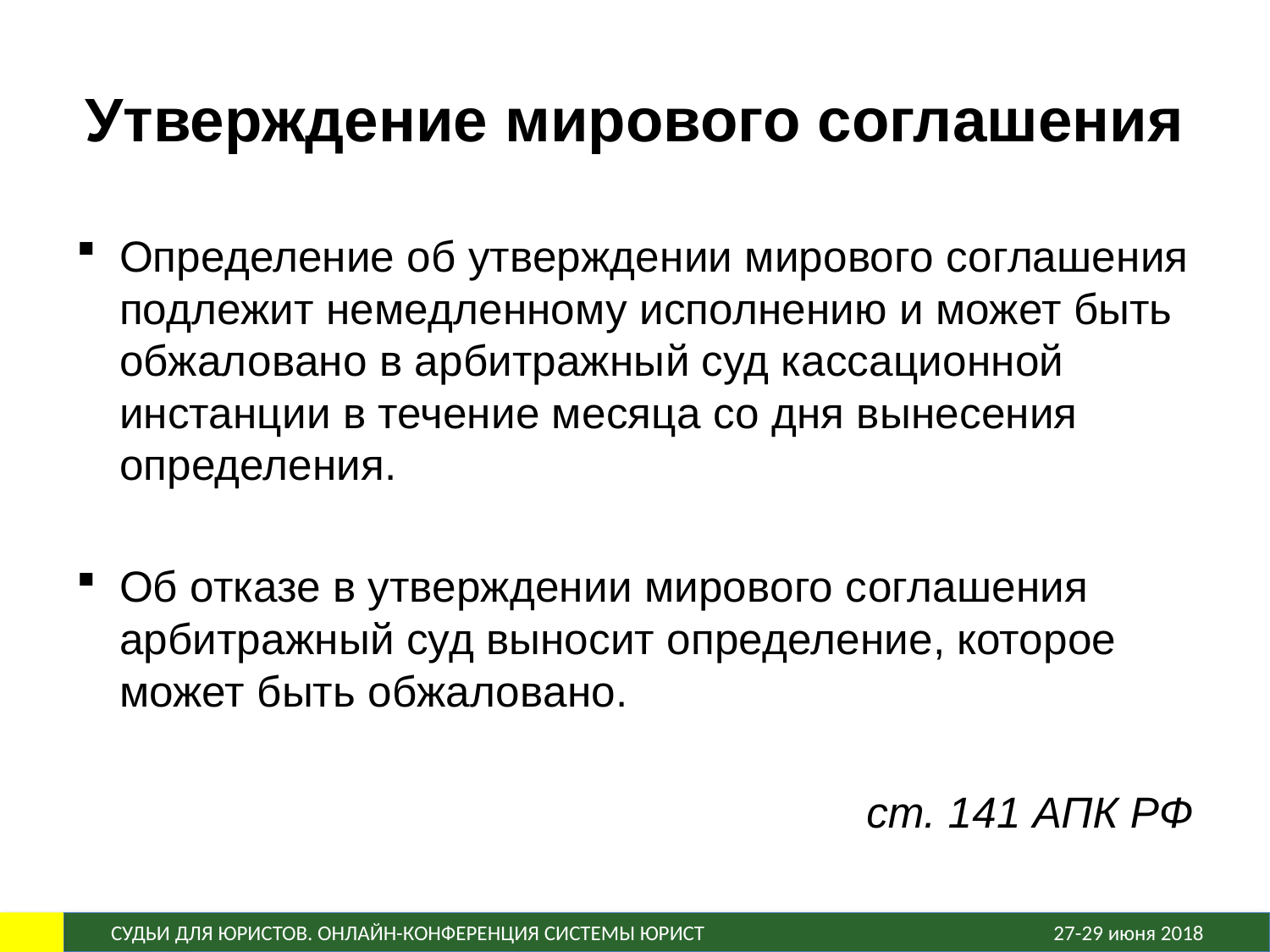

# Утверждение мирового соглашения
Определение об утверждении мирового соглашения подлежит немедленному исполнению и может быть обжаловано в арбитражный суд кассационной инстанции в течение месяца со дня вынесения определения.

Об отказе в утверждении мирового соглашения арбитражный суд выносит определение, которое может быть обжаловано.

ст. 141 АПК РФ